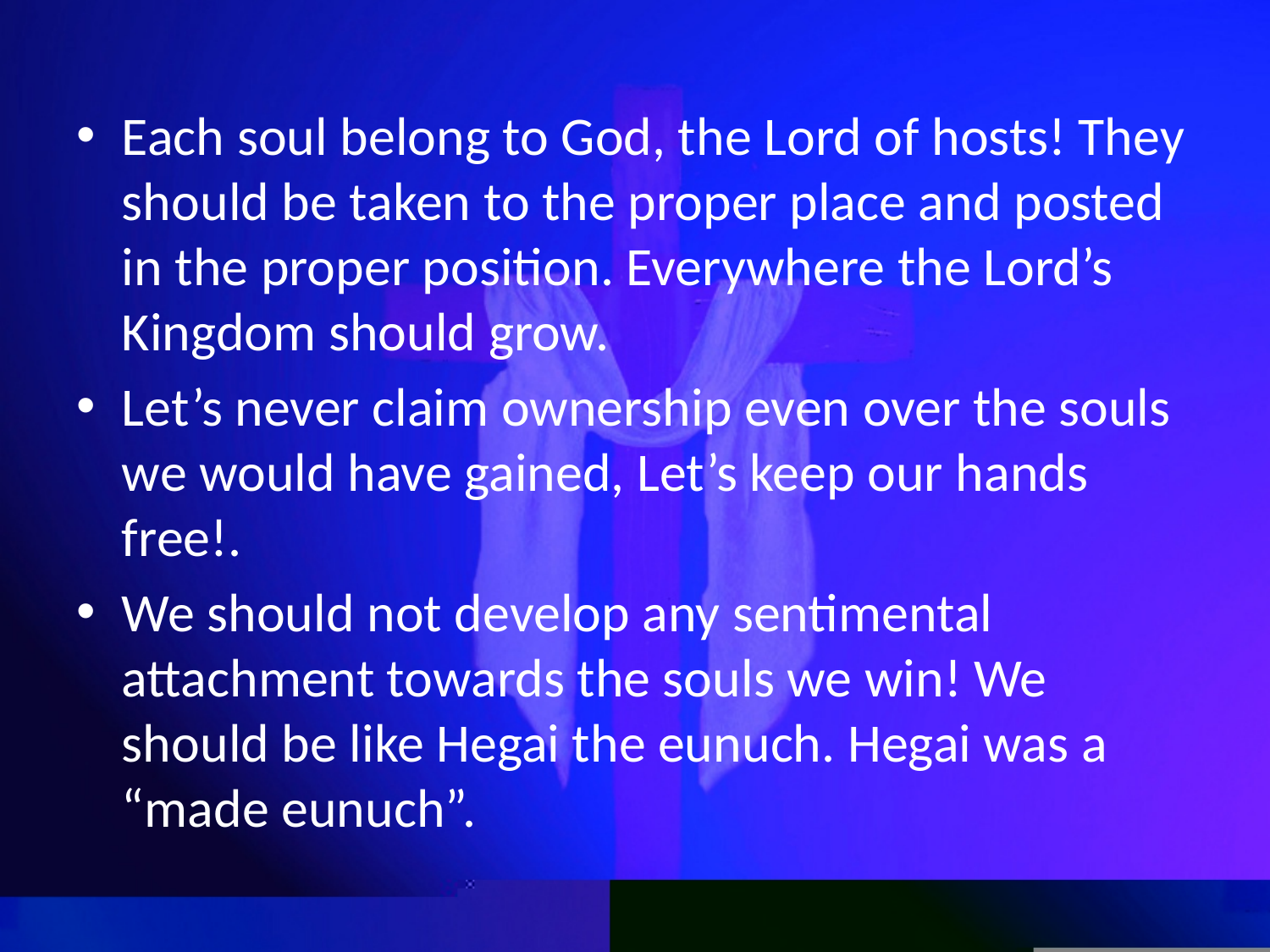

Each soul belong to God, the Lord of hosts! They should be taken to the proper place and posted in the proper position. Everywhere the Lord’s Kingdom should grow.
Let’s never claim ownership even over the souls we would have gained, Let’s keep our hands free!.
We should not develop any sentimental attachment towards the souls we win! We  should be like Hegai the eunuch. Hegai was a “made eunuch”.